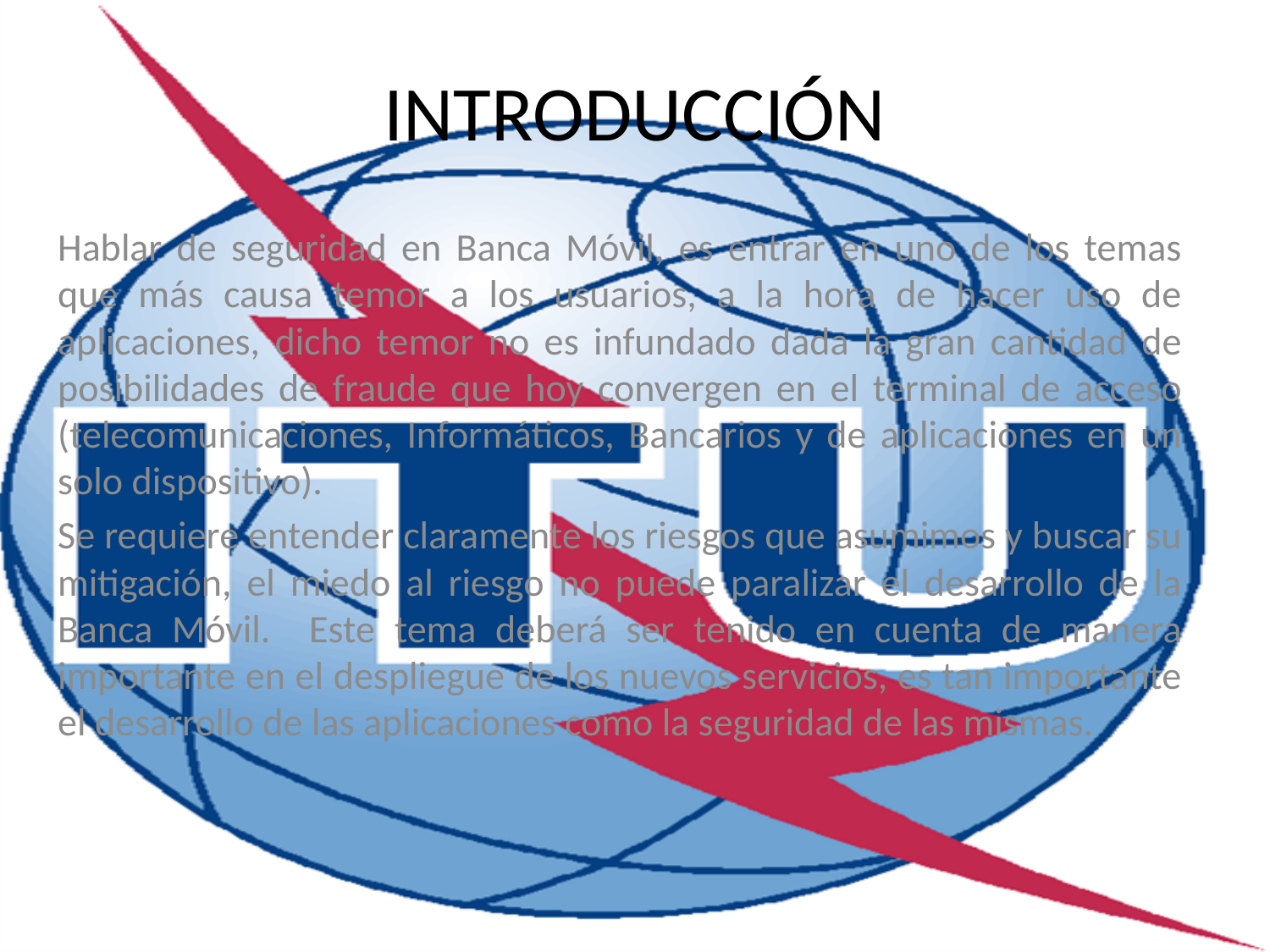

# INTRODUCCIÓN
Hablar de seguridad en Banca Móvil, es entrar en uno de los temas que más causa temor a los usuarios, a la hora de hacer uso de aplicaciones, dicho temor no es infundado dada la gran cantidad de posibilidades de fraude que hoy convergen en el terminal de acceso (telecomunicaciones, Informáticos, Bancarios y de aplicaciones en un solo dispositivo).
Se requiere entender claramente los riesgos que asumimos y buscar su mitigación, el miedo al riesgo no puede paralizar el desarrollo de la Banca Móvil.  Este tema deberá ser tenido en cuenta de manera importante en el despliegue de los nuevos servicios, es tan importante el desarrollo de las aplicaciones como la seguridad de las mismas.